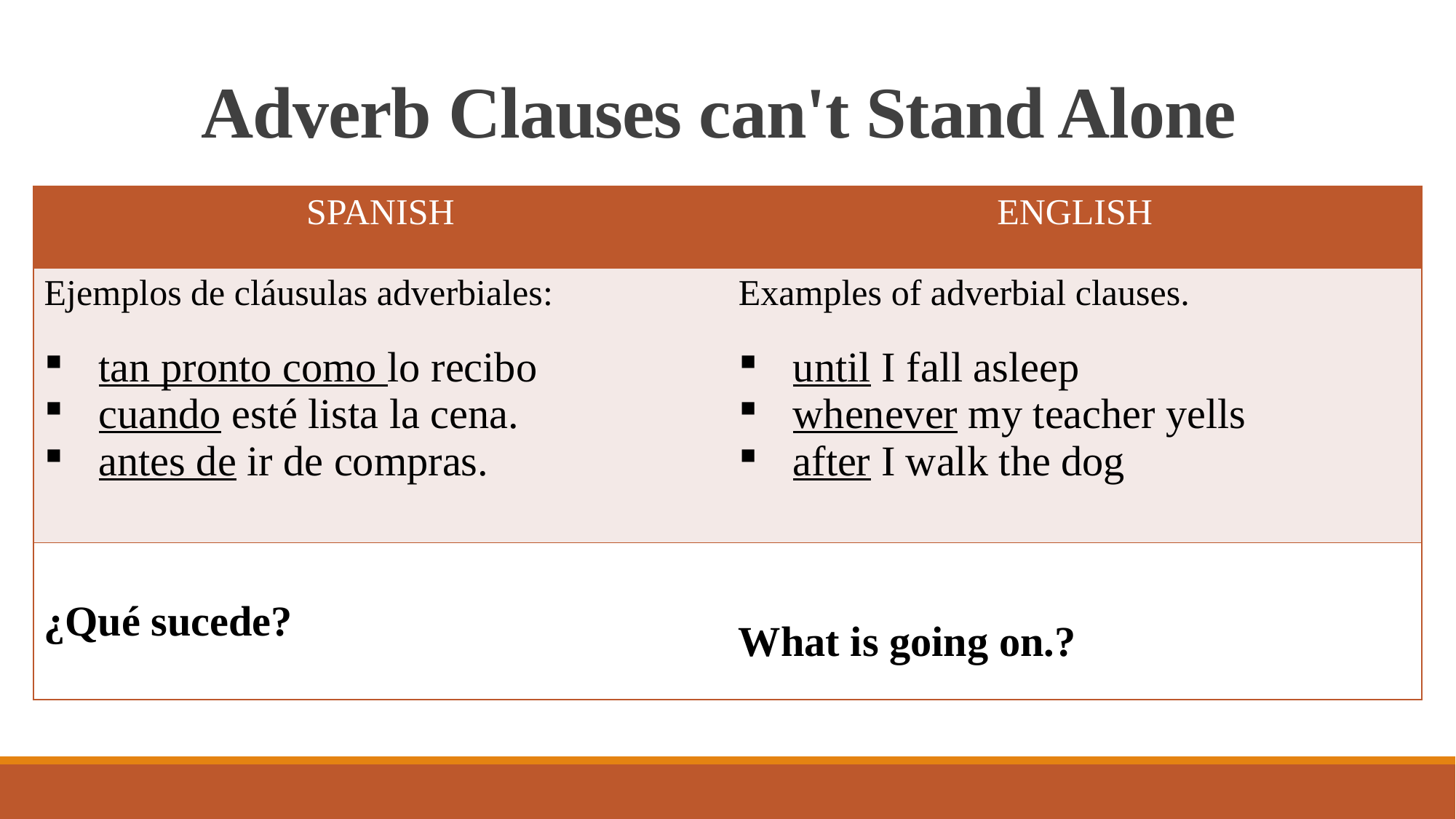

# Adverb Clauses can't Stand Alone
| SPANISH | ENGLISH |
| --- | --- |
| Ejemplos de cláusulas adverbiales: tan pronto como lo recibo cuando esté lista la cena. antes de ir de compras. | Examples of adverbial clauses. until I fall asleep whenever my teacher yells after I walk the dog |
| ¿Qué sucede? | What is going on.? |